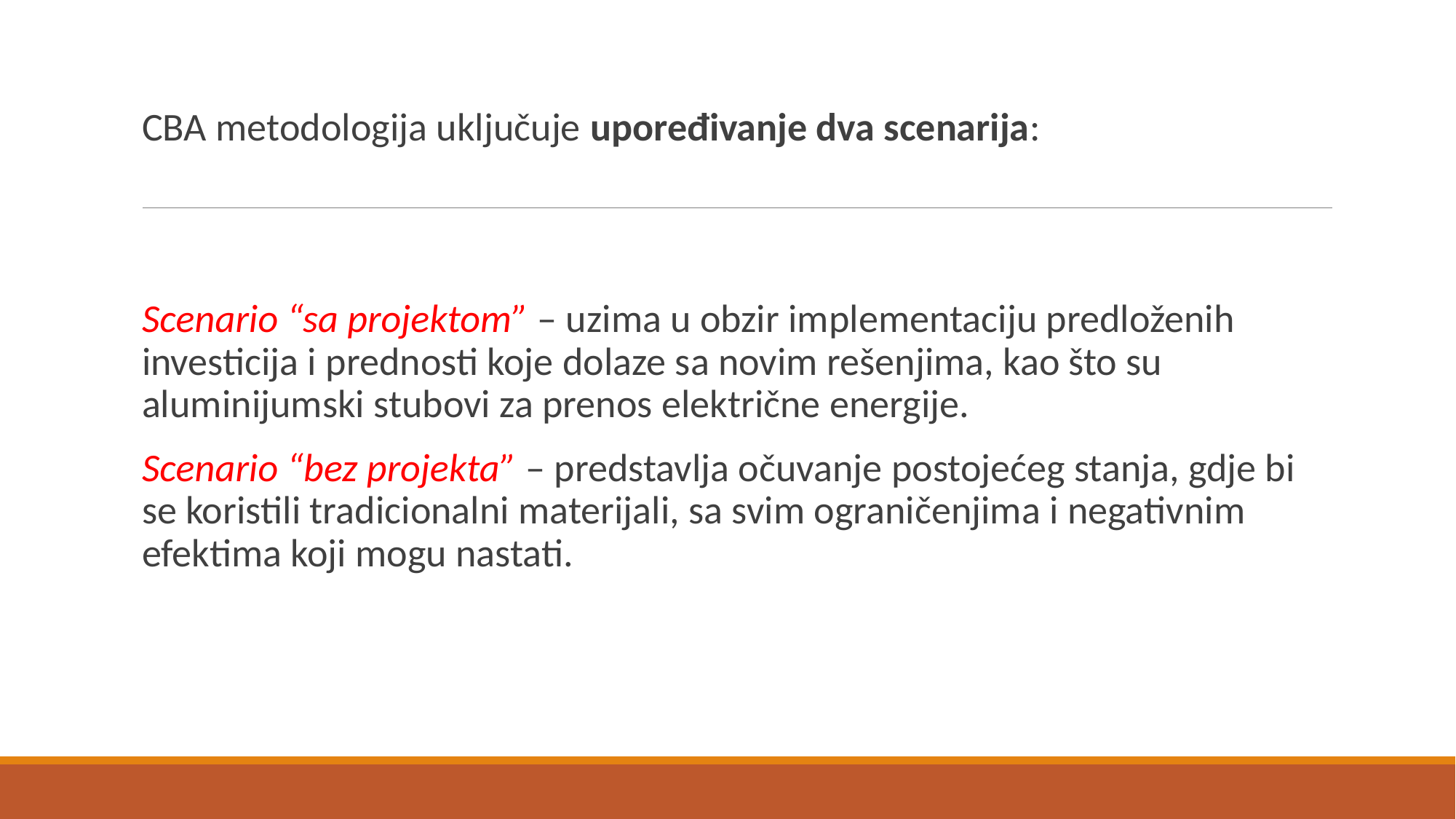

CBA metodologija uključuje upoređivanje dva scenarija:

Scenario “sa projektom” – uzima u obzir implementaciju predloženih investicija i prednosti koje dolaze sa novim rešenjima, kao što su aluminijumski stubovi za prenos električne energije.
Scenario “bez projekta” – predstavlja očuvanje postojećeg stanja, gdje bi se koristili tradicionalni materijali, sa svim ograničenjima i negativnim efektima koji mogu nastati.